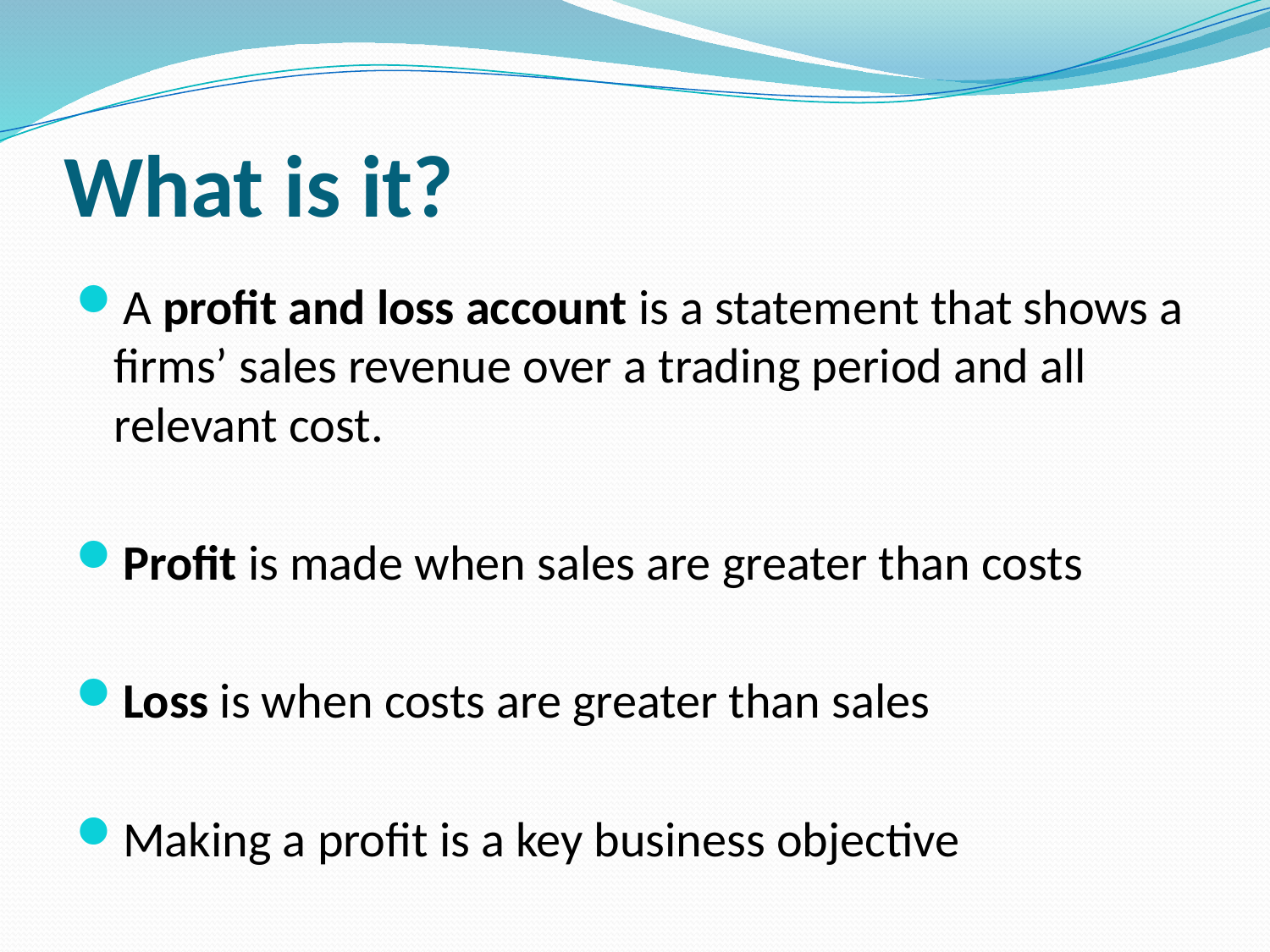

# What is it?
A profit and loss account is a statement that shows a firms’ sales revenue over a trading period and all relevant cost.

Profit is made when sales are greater than costs

Loss is when costs are greater than sales

Making a profit is a key business objective